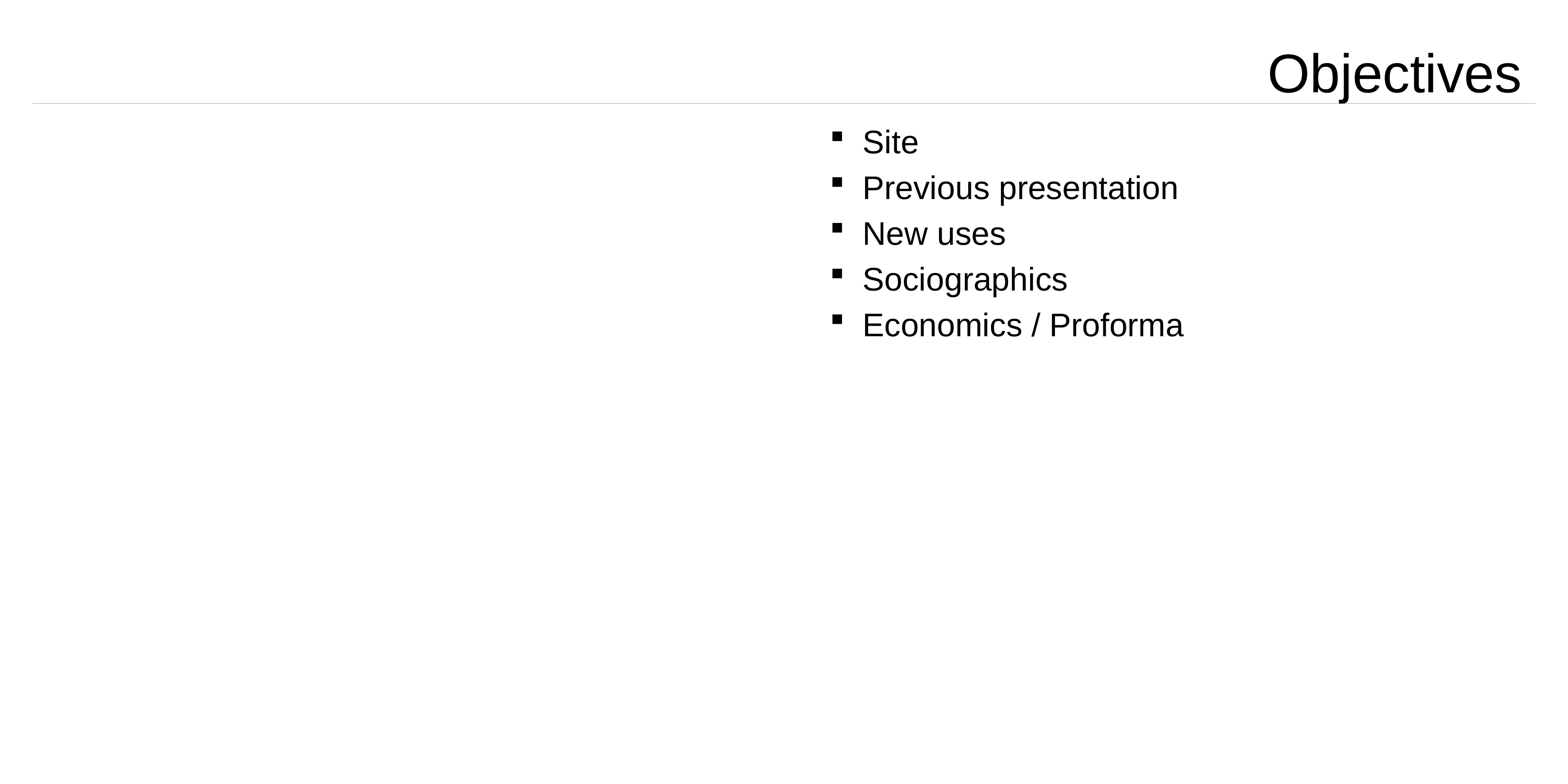

# Objectives
Site
Previous presentation
New uses
Sociographics
Economics / Proforma